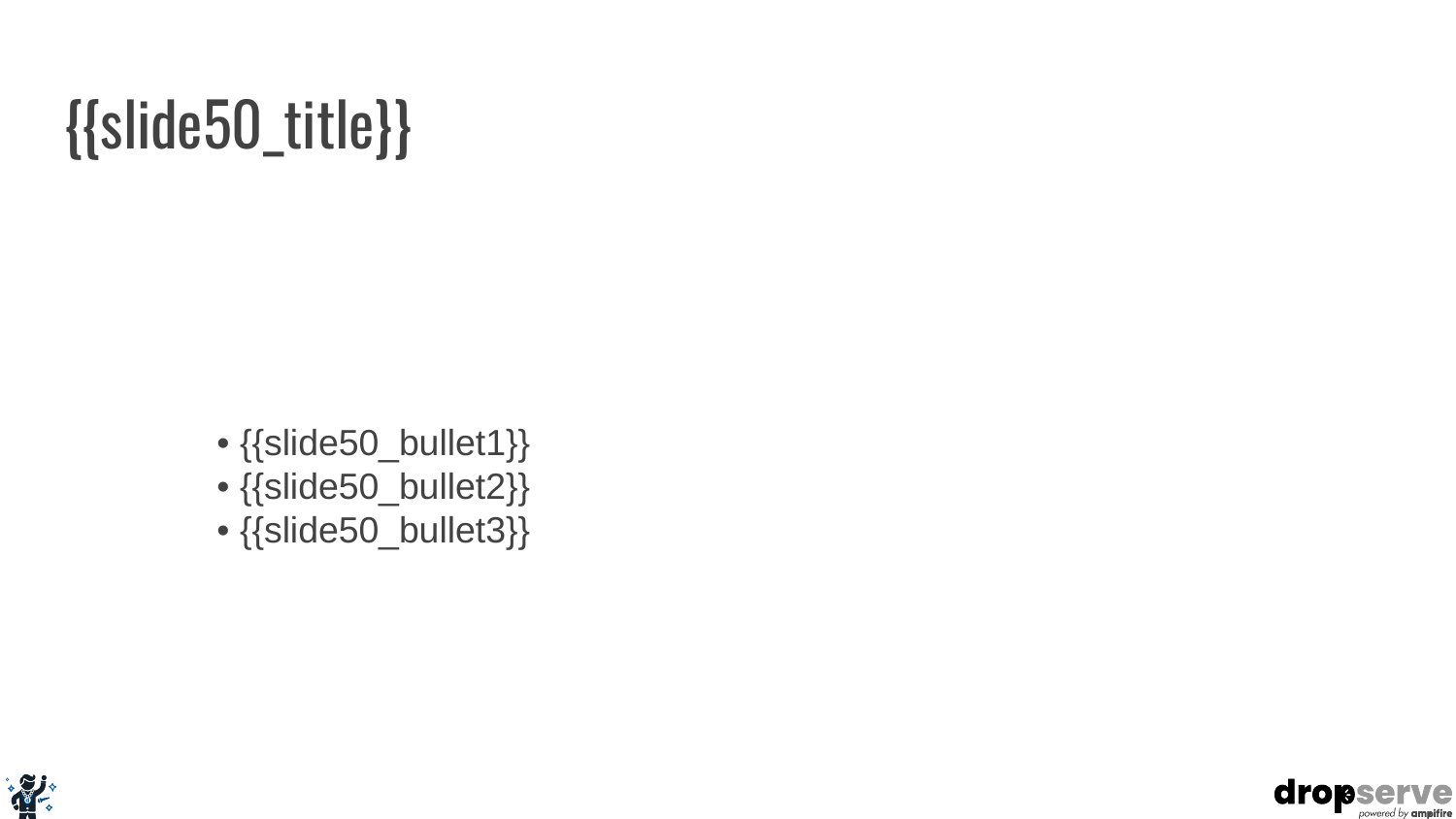

# {{slide50_title}}
• {{slide50_bullet1}}
• {{slide50_bullet2}}
• {{slide50_bullet3}}